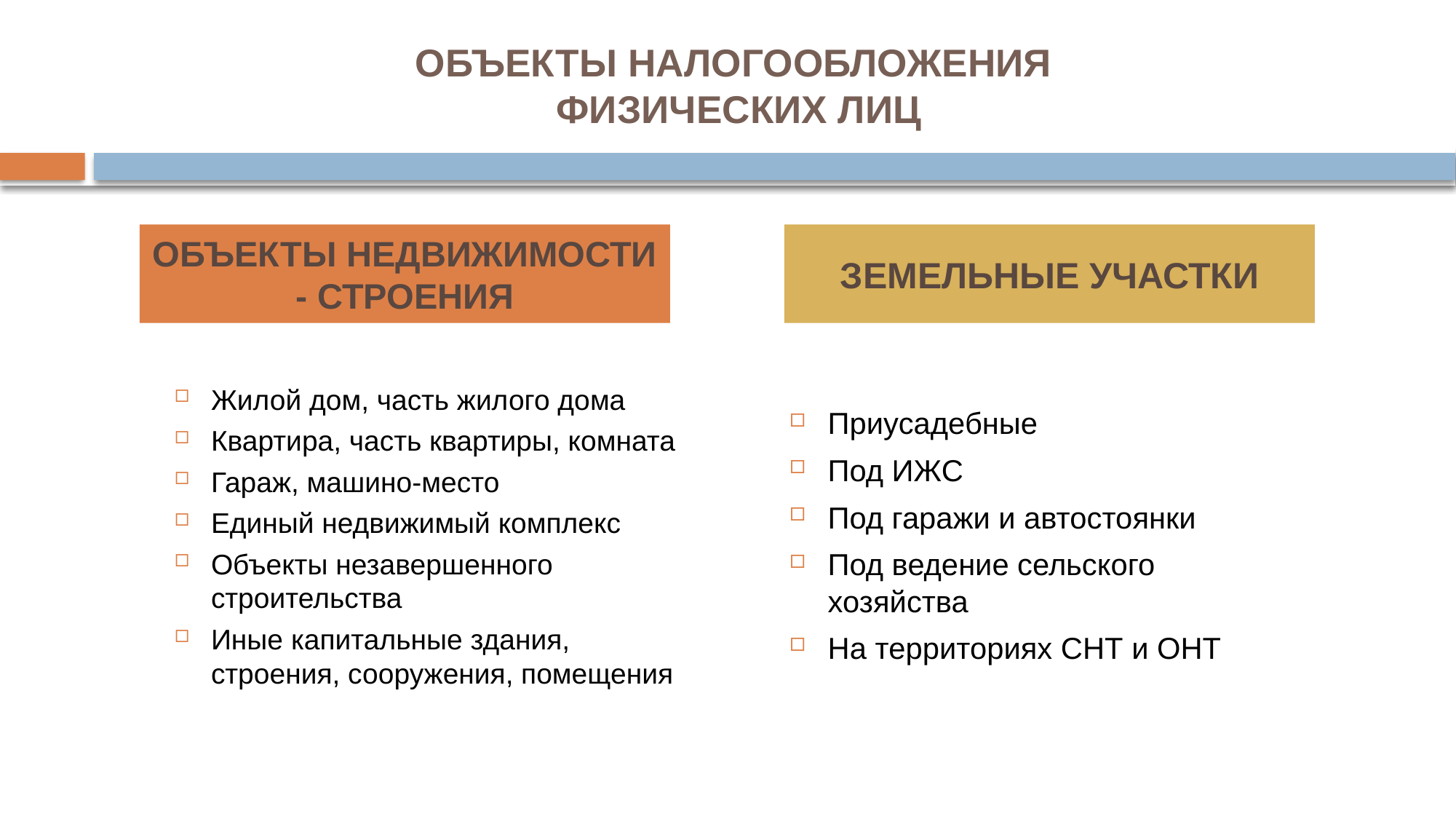

# ОБЪЕКТЫ НАЛОГООБЛОЖЕНИЯ ФИЗИЧЕСКИХ ЛИЦ
ОБЪЕКТЫ НЕДВИЖИМОСТИ - СТРОЕНИЯ
ЗЕМЕЛЬНЫЕ УЧАСТКИ

Жилой дом, часть жилого дома
Квартира, часть квартиры, комната
Гараж, машино-место
Единый недвижимый комплекс
Объекты незавершенного строительства
Иные капитальные здания, строения, сооружения, помещения

Приусадебные
Под ИЖС
Под гаражи и автостоянки
Под ведение сельского хозяйства
На территориях СНТ и ОНТ